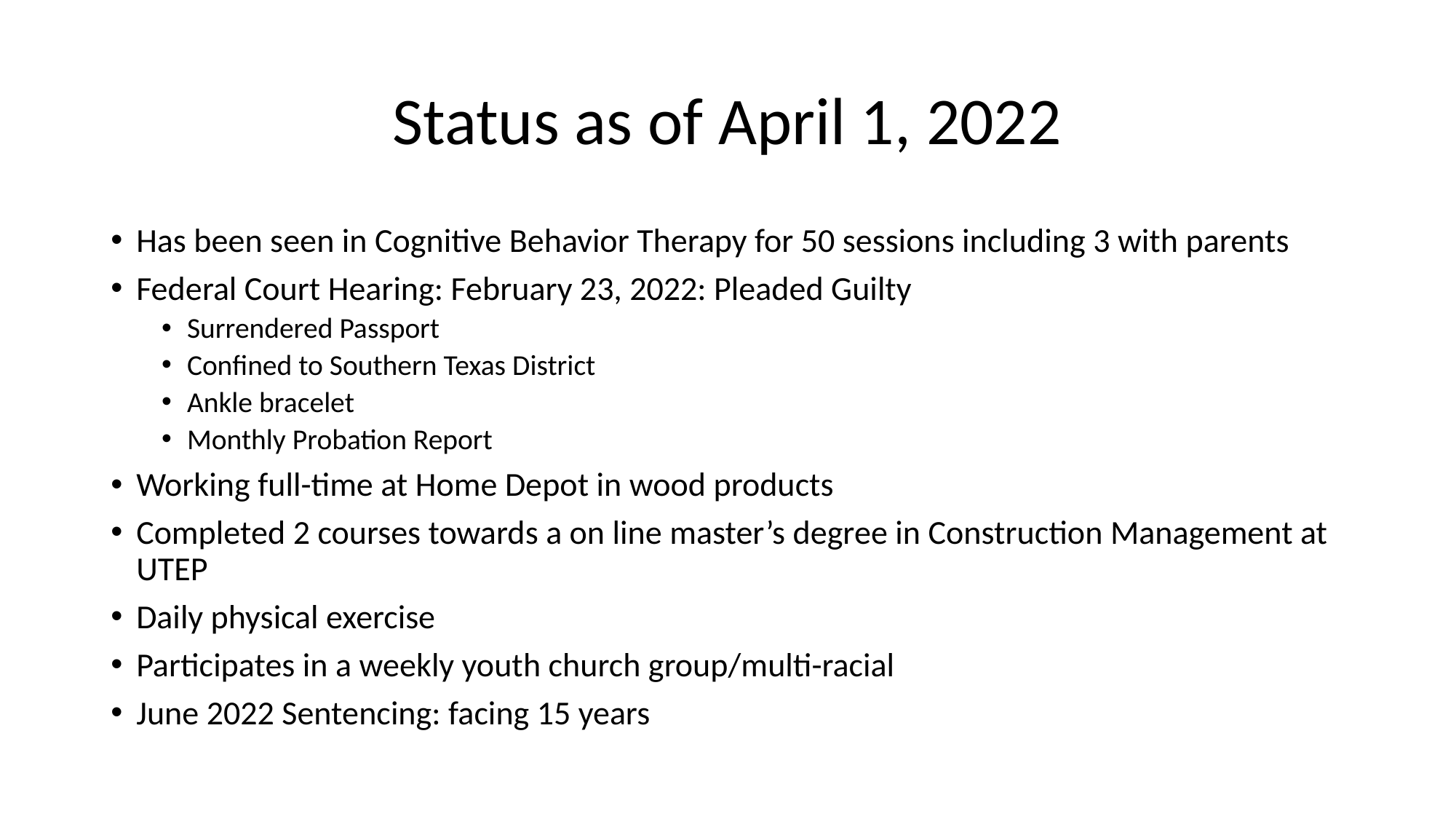

# Status as of April 1, 2022
Has been seen in Cognitive Behavior Therapy for 50 sessions including 3 with parents
Federal Court Hearing: February 23, 2022: Pleaded Guilty
Surrendered Passport
Confined to Southern Texas District
Ankle bracelet
Monthly Probation Report
Working full-time at Home Depot in wood products
Completed 2 courses towards a on line master’s degree in Construction Management at UTEP
Daily physical exercise
Participates in a weekly youth church group/multi-racial
June 2022 Sentencing: facing 15 years